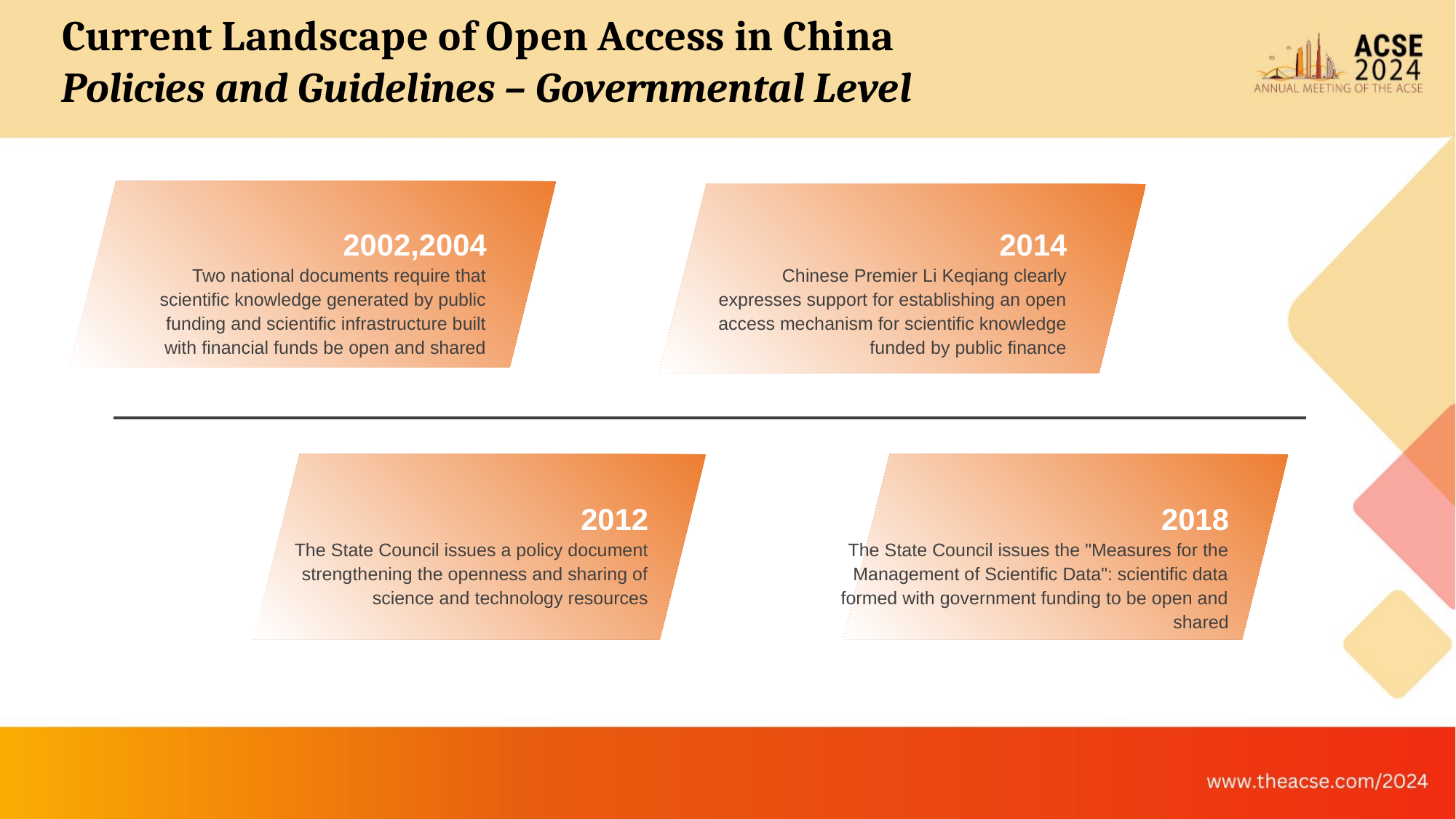

Current Landscape of Open Access in China
Policies and Guidelines – Governmental Level

2002,2004
Two national documents require that scientific knowledge generated by public funding and scientific infrastructure built with financial funds be open and shared
2014
Chinese Premier Li Keqiang clearly expresses support for establishing an open access mechanism for scientific knowledge funded by public finance

2012
The State Council issues a policy document strengthening the openness and sharing of science and technology resources
2018
The State Council issues the "Measures for the Management of Scientific Data": scientific data formed with government funding to be open and shared